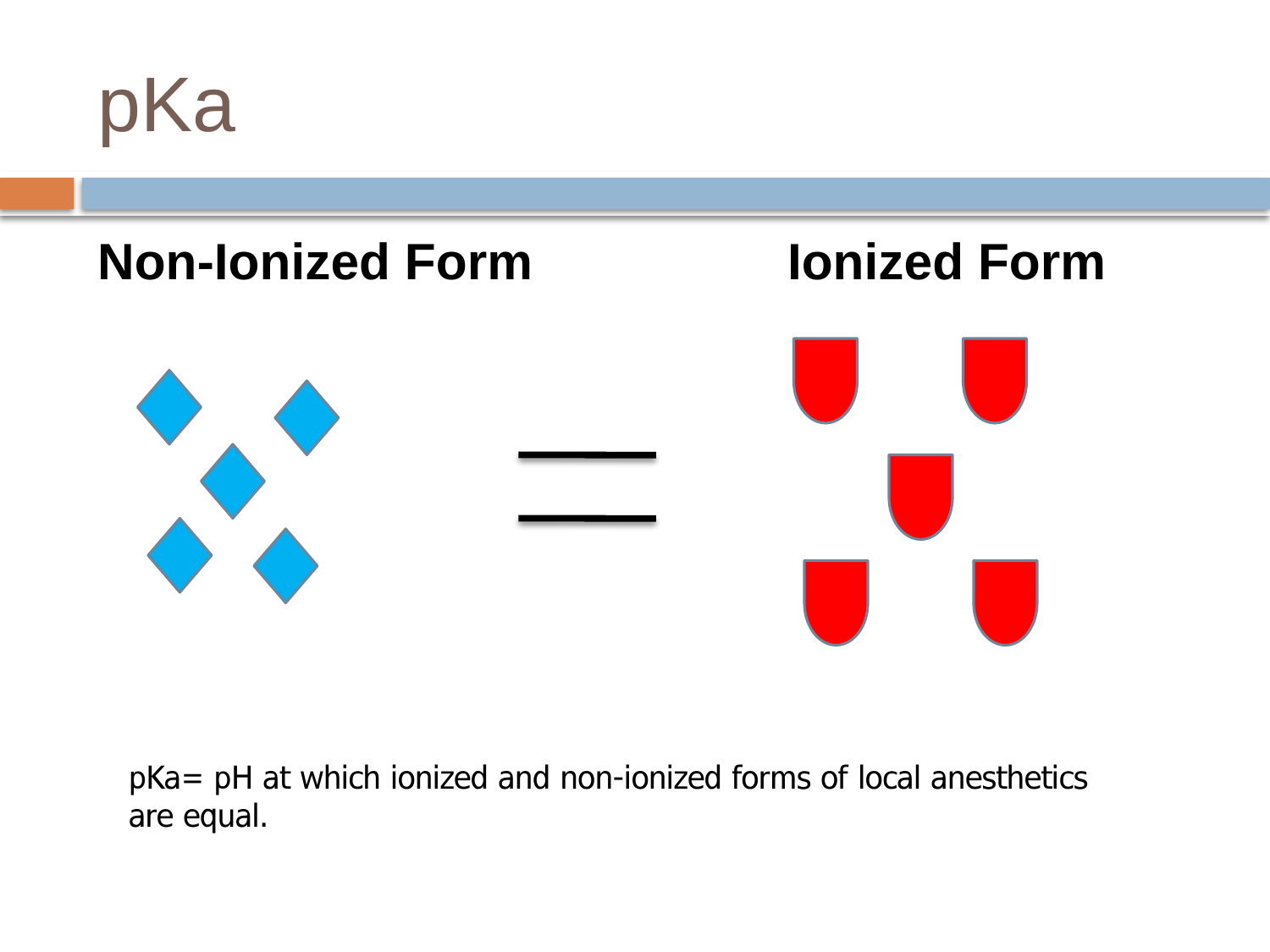

# pKa
Non-Ionized Form                  Ionized Form

pKa= pH at which ionized and non-ionized forms of local anesthetics are equal.